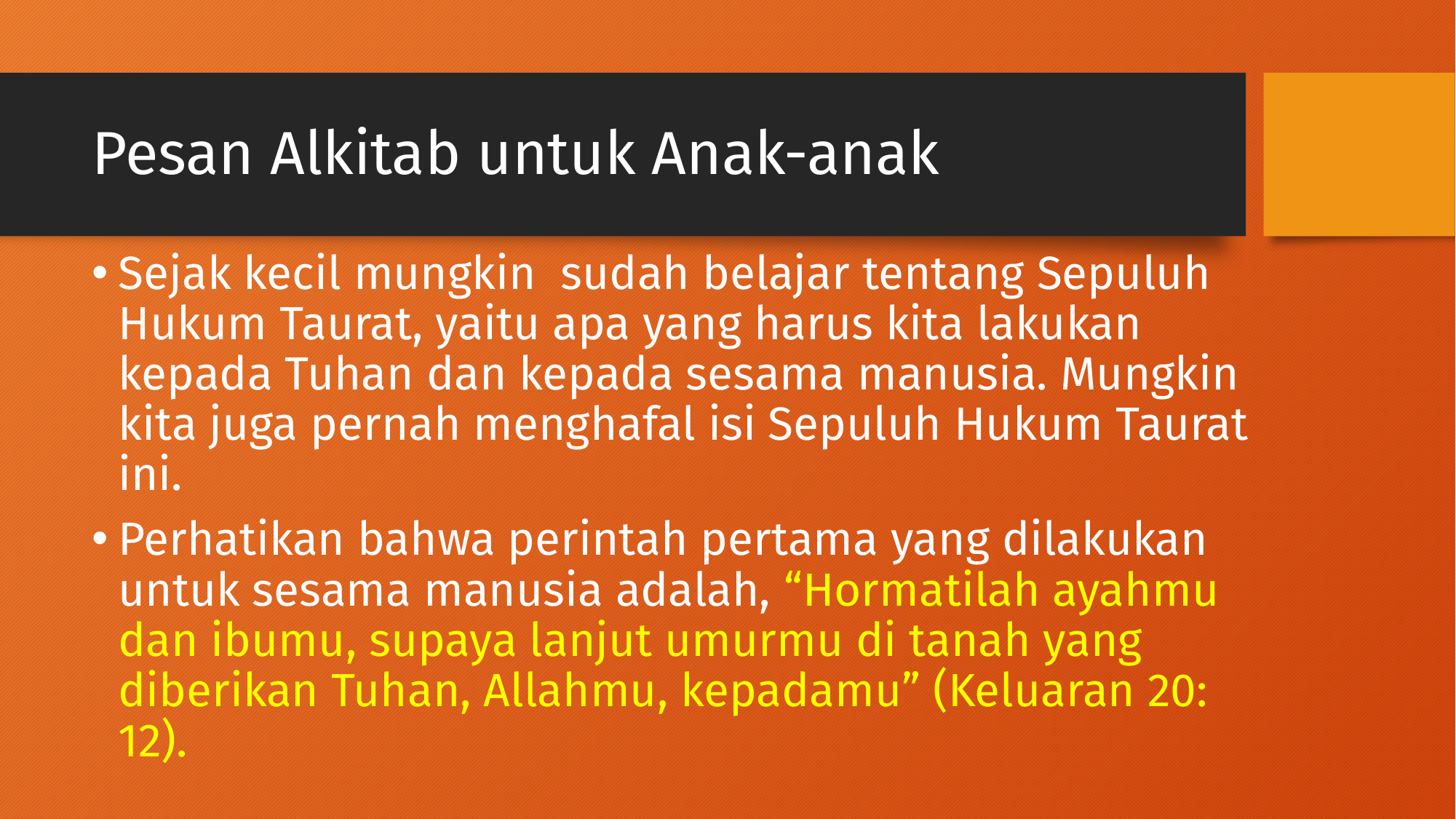

# Pesan Alkitab untuk Anak-anak
Sejak kecil mungkin  sudah belajar tentang Sepuluh Hukum Taurat, yaitu apa yang harus kita lakukan kepada Tuhan dan kepada sesama manusia. Mungkin kita juga pernah menghafal isi Sepuluh Hukum Taurat ini.
Perhatikan bahwa perintah pertama yang dilakukan untuk sesama manusia adalah, “Hormatilah ayahmu dan ibumu, supaya lanjut umurmu di tanah yang diberikan Tuhan, Allahmu, kepadamu” (Keluaran 20: 12).